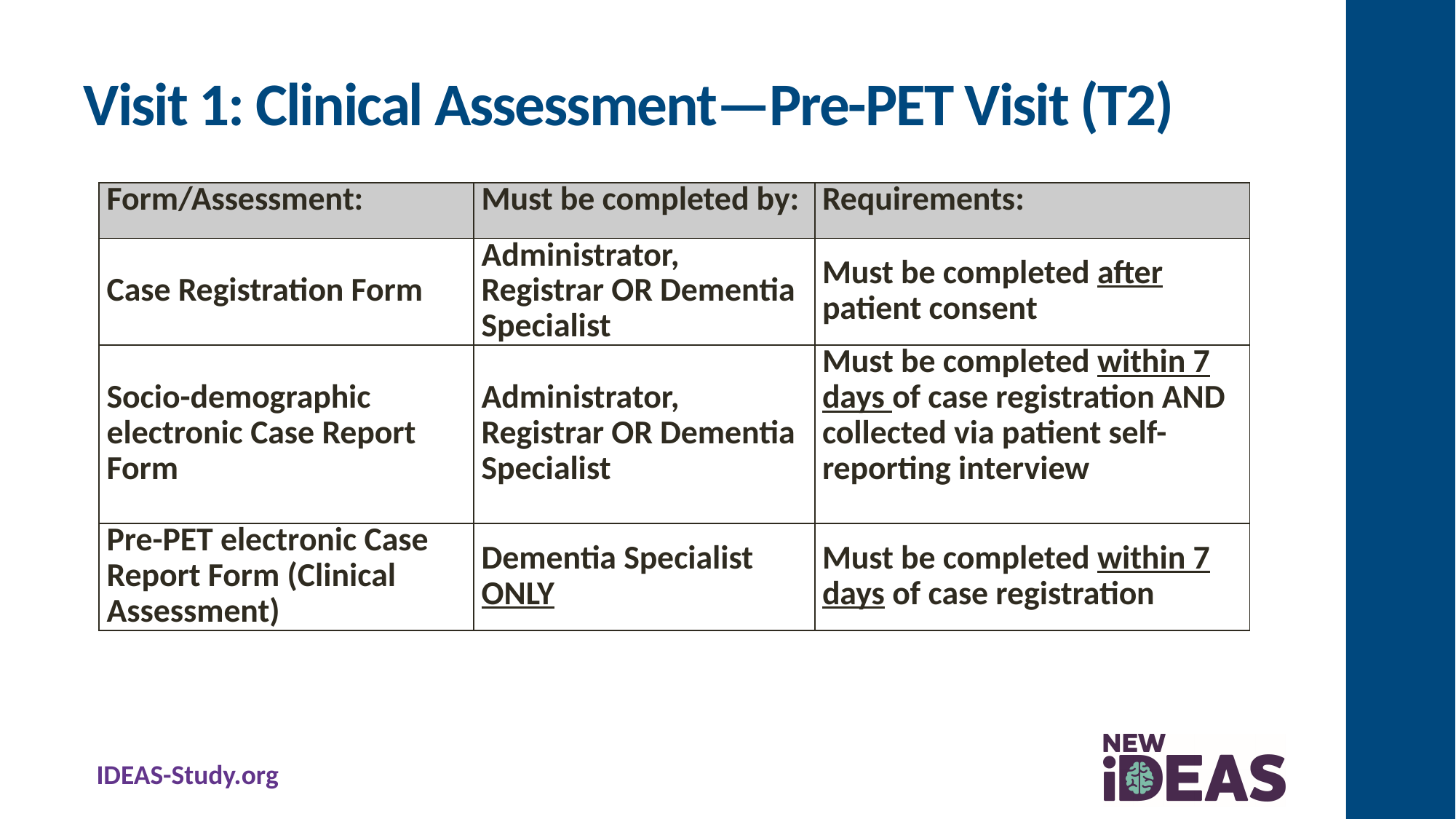

# Visit 1: Clinical Assessment—Pre-PET Visit (T2)
| Form/Assessment: | Must be completed by: | Requirements: |
| --- | --- | --- |
| Case Registration Form | Administrator, Registrar OR Dementia Specialist | Must be completed after patient consent |
| Socio-demographic electronic Case Report Form | Administrator, Registrar OR Dementia Specialist | Must be completed within 7 days of case registration AND collected via patient self-reporting interview |
| Pre-PET electronic Case Report Form (Clinical Assessment) | Dementia Specialist ONLY | Must be completed within 7 days of case registration |